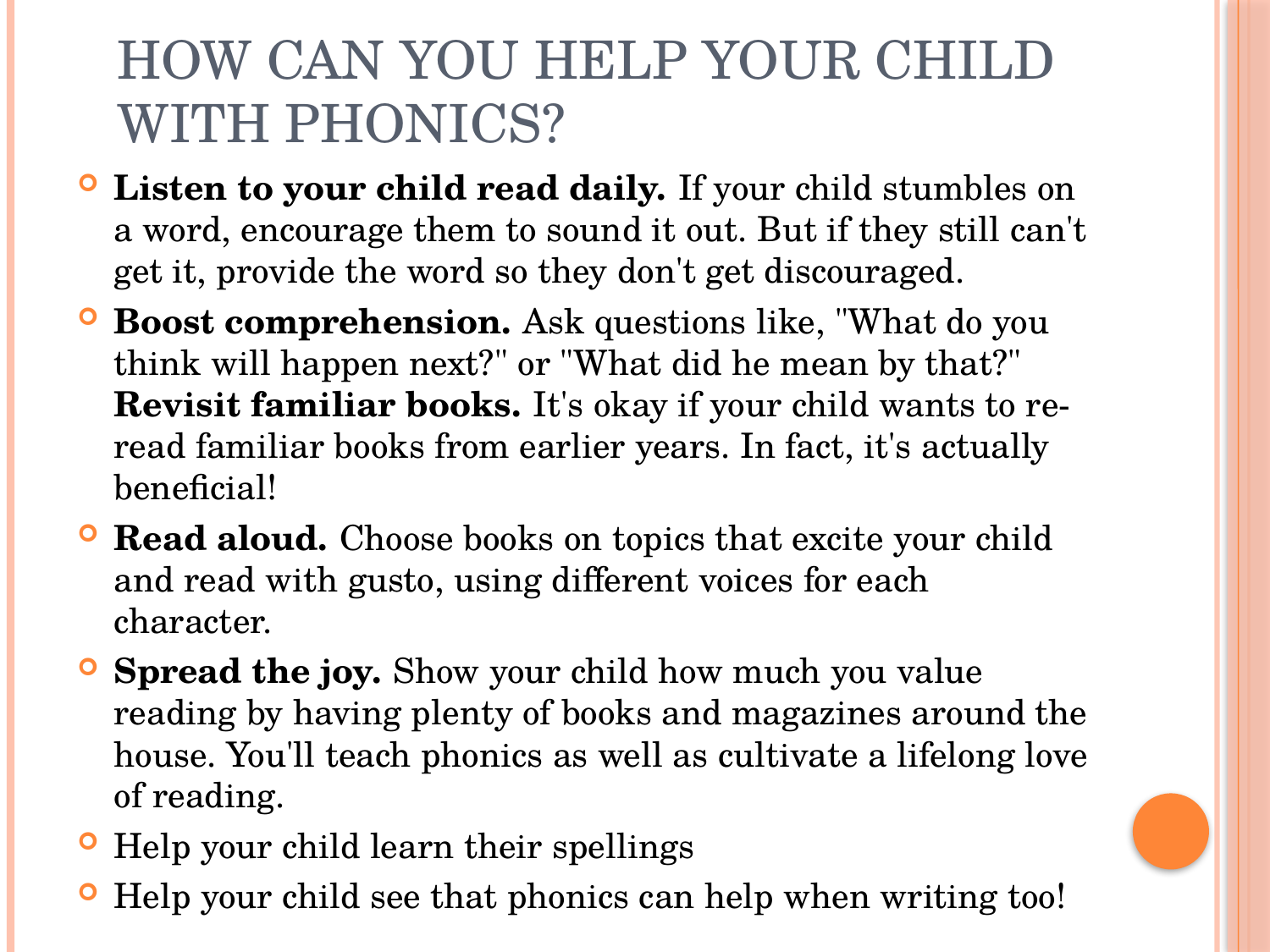

# How can you help your child with phonics?
Listen to your child read daily. If your child stumbles on a word, encourage them to sound it out. But if they still can't get it, provide the word so they don't get discouraged.
Boost comprehension. Ask questions like, "What do you think will happen next?" or "What did he mean by that?" Revisit familiar books. It's okay if your child wants to re-read familiar books from earlier years. In fact, it's actually beneficial!
Read aloud. Choose books on topics that excite your child and read with gusto, using different voices for each character.
Spread the joy. Show your child how much you value reading by having plenty of books and magazines around the house. You'll teach phonics as well as cultivate a lifelong love of reading.
Help your child learn their spellings
Help your child see that phonics can help when writing too!